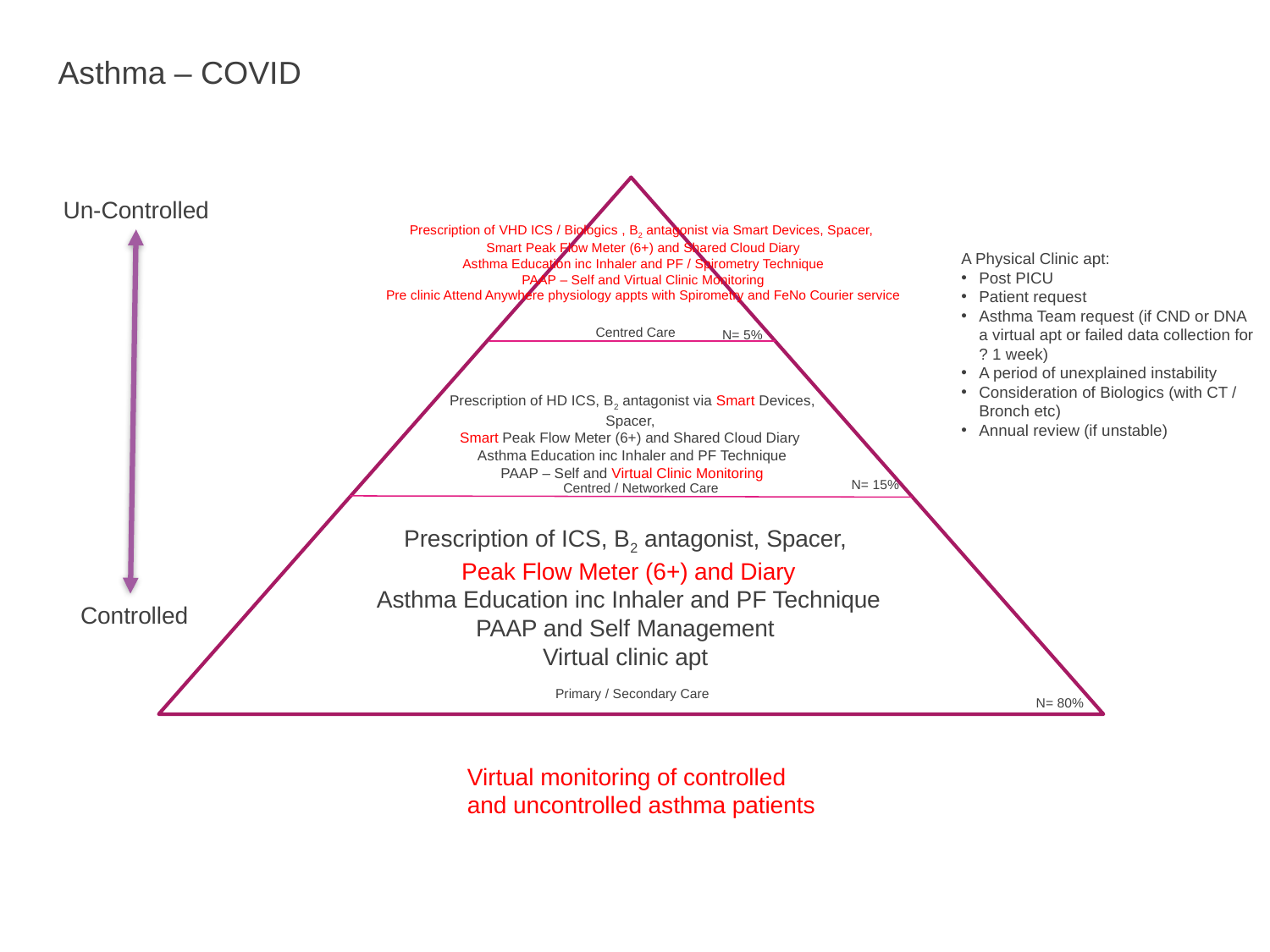

Asthma – COVID

Un-Controlled
Prescription of VHD ICS / Biologics , B2 antagonist via Smart Devices, Spacer,
Smart Peak Flow Meter (6+) and Shared Cloud Diary
Asthma Education inc Inhaler and PF / Spirometry Technique
PAAP – Self and Virtual Clinic Monitoring
Pre clinic Attend Anywhere physiology appts with Spirometry and FeNo Courier service
A Physical Clinic apt:
Post PICU
Patient request
Asthma Team request (if CND or DNA a virtual apt or failed data collection for ? 1 week)
A period of unexplained instability
Consideration of Biologics (with CT / Bronch etc)
Annual review (if unstable)
Centred Care
N= 5%
Prescription of HD ICS, B2 antagonist via Smart Devices, Spacer,
Smart Peak Flow Meter (6+) and Shared Cloud Diary
Asthma Education inc Inhaler and PF Technique
PAAP – Self and Virtual Clinic Monitoring
N= 15%
Centred / Networked Care
Prescription of ICS, B2 antagonist, Spacer,
Peak Flow Meter (6+) and Diary
Asthma Education inc Inhaler and PF Technique
PAAP and Self Management
Virtual clinic apt
Controlled
Primary / Secondary Care
N= 80%
Virtual monitoring of controlled
and uncontrolled asthma patients